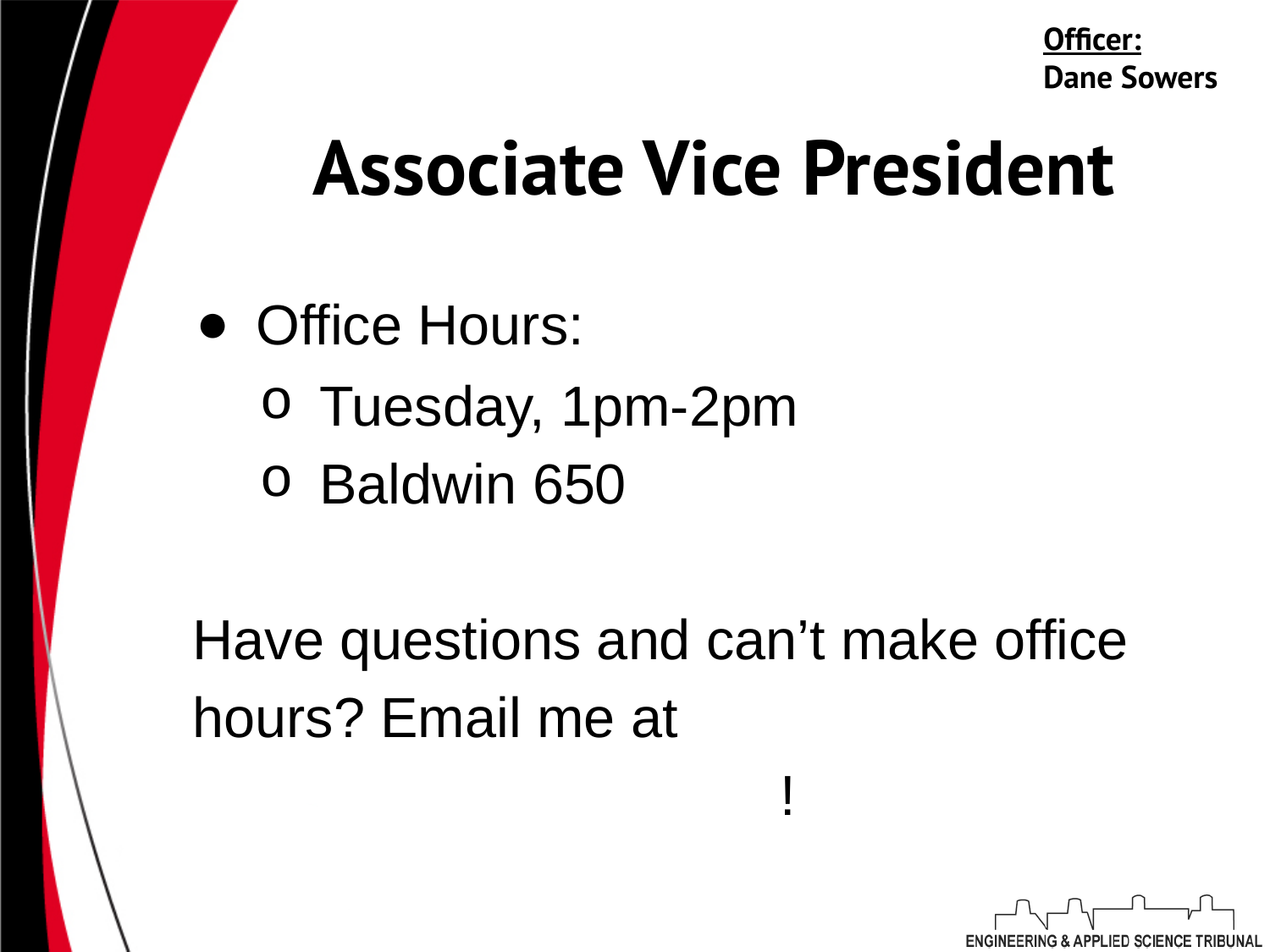

Officer:
Dane Sowers
# Associate Vice President
Office Hours:
Tuesday, 1pm-2pm
Baldwin 650

Have questions and can’t make office hours? Email me at sowersdd@mail.uc.edu!